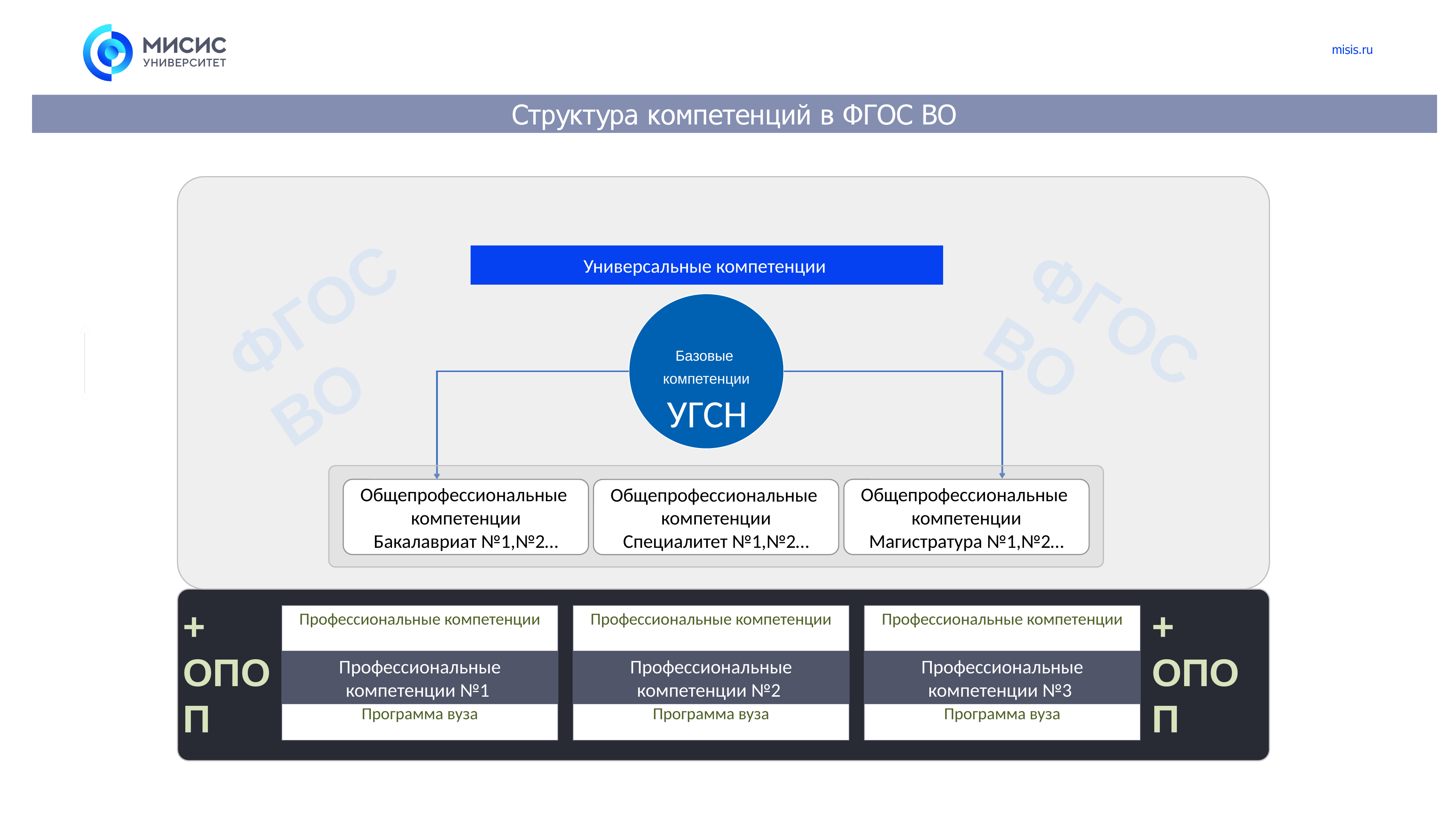

Структура компетенций в ФГОС ВО

Универсальные компетенции
ФГОС ВО
ФГОС ВО

Базовые
компетенции
УГСН

Общепрофессиональные
компетенции
Бакалавриат №1,№2…
Общепрофессиональные
компетенции
Магистратура №1,№2…
Общепрофессиональные
компетенции
Специалитет №1,№2…

+ ОПОП
+ ОПОП

Профессиональные компетенции
Профессиональные компетенции №1
Программа вуза

Профессиональные компетенции
Профессиональные компетенции №2
Программа вуза

Профессиональные компетенции
Профессиональные компетенции №3
Программа вуза